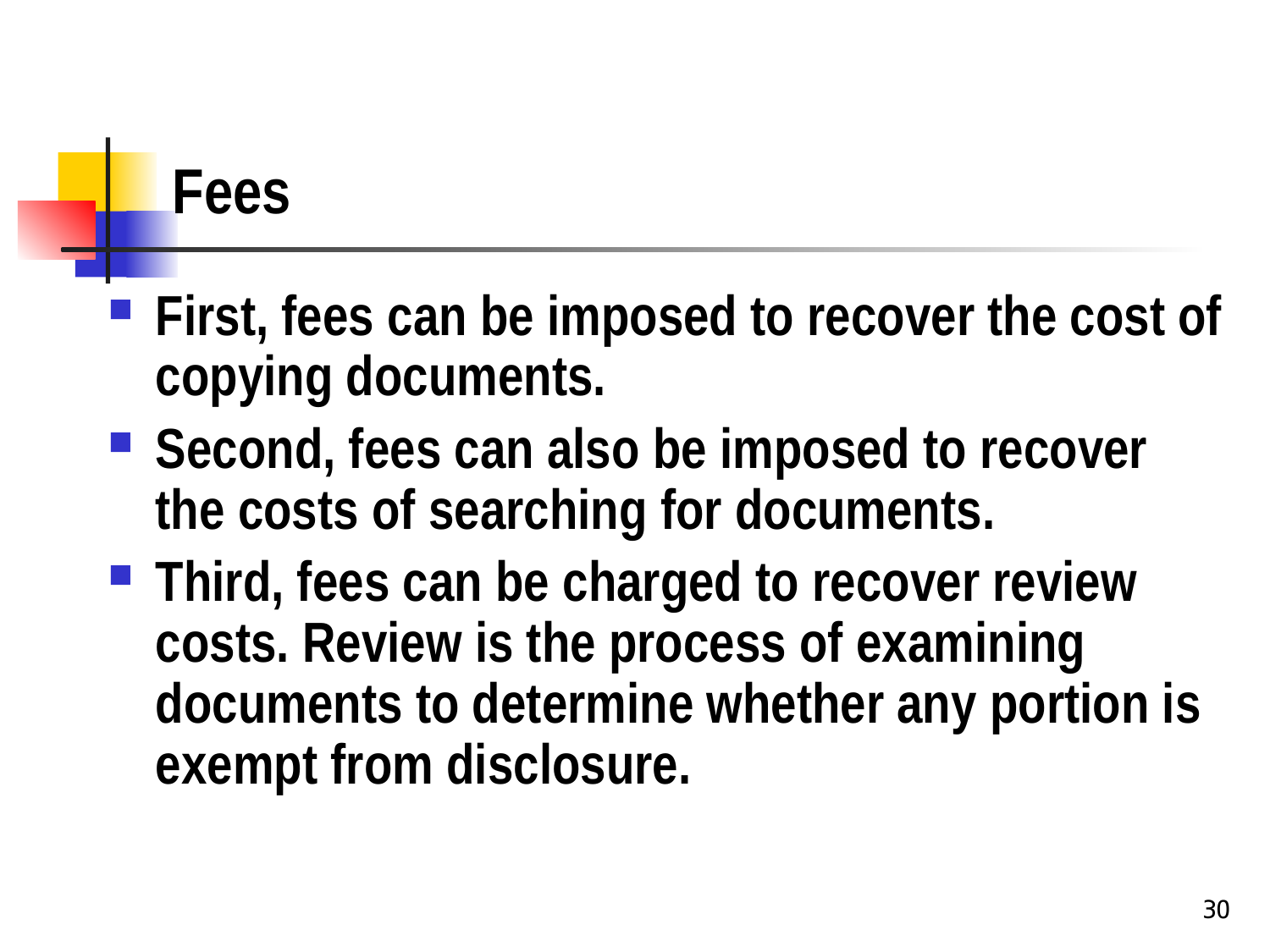

# Fees
First, fees can be imposed to recover the cost of copying documents.
Second, fees can also be imposed to recover the costs of searching for documents.
Third, fees can be charged to recover review costs. Review is the process of examining documents to determine whether any portion is exempt from disclosure.
30